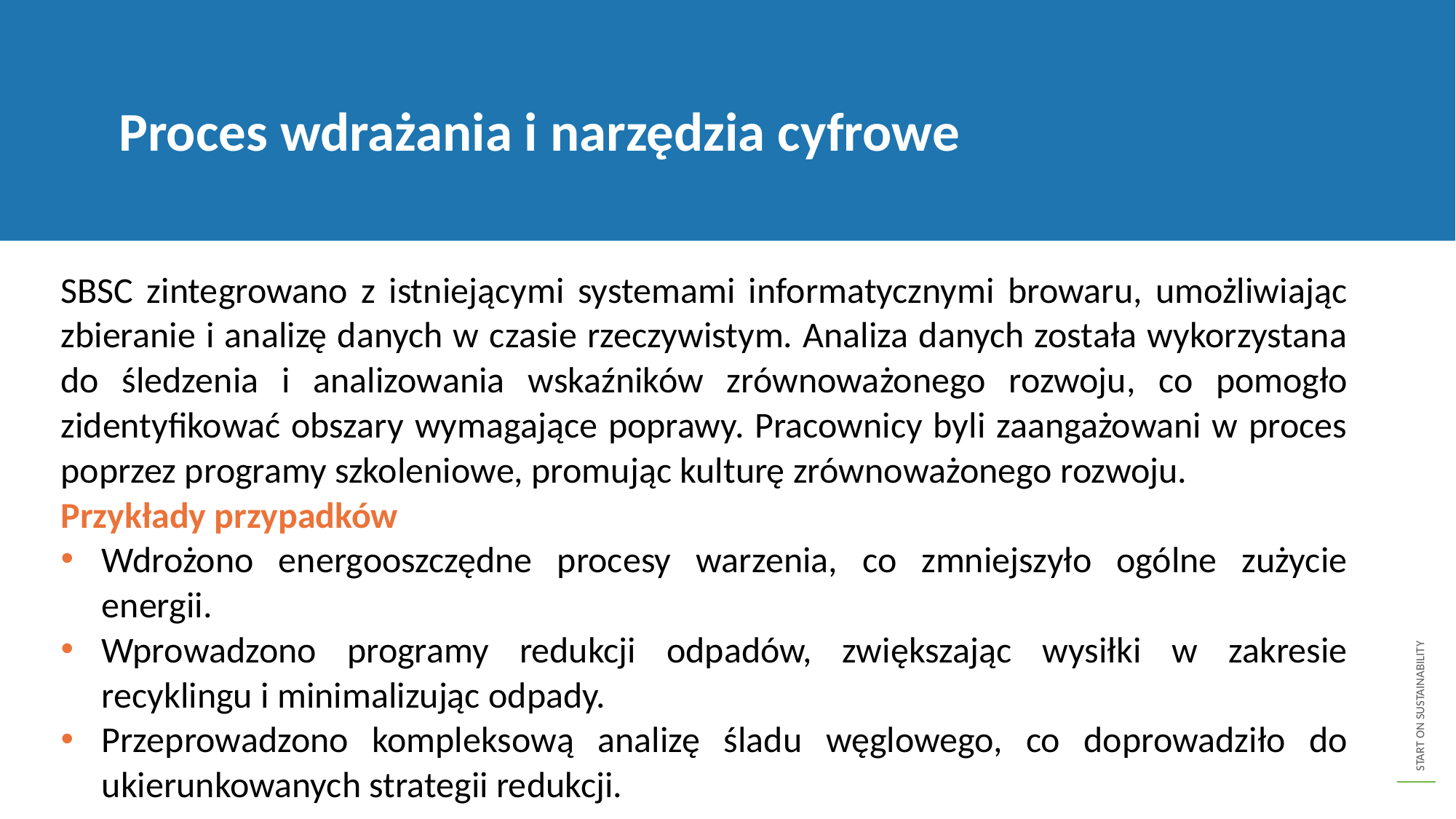

Proces wdrażania i narzędzia cyfrowe
SBSC zintegrowano z istniejącymi systemami informatycznymi browaru, umożliwiając zbieranie i analizę danych w czasie rzeczywistym. Analiza danych została wykorzystana do śledzenia i analizowania wskaźników zrównoważonego rozwoju, co pomogło zidentyfikować obszary wymagające poprawy. Pracownicy byli zaangażowani w proces poprzez programy szkoleniowe, promując kulturę zrównoważonego rozwoju.
Przykłady przypadków
Wdrożono energooszczędne procesy warzenia, co zmniejszyło ogólne zużycie energii.
Wprowadzono programy redukcji odpadów, zwiększając wysiłki w zakresie recyklingu i minimalizując odpady.
Przeprowadzono kompleksową analizę śladu węglowego, co doprowadziło do ukierunkowanych strategii redukcji.